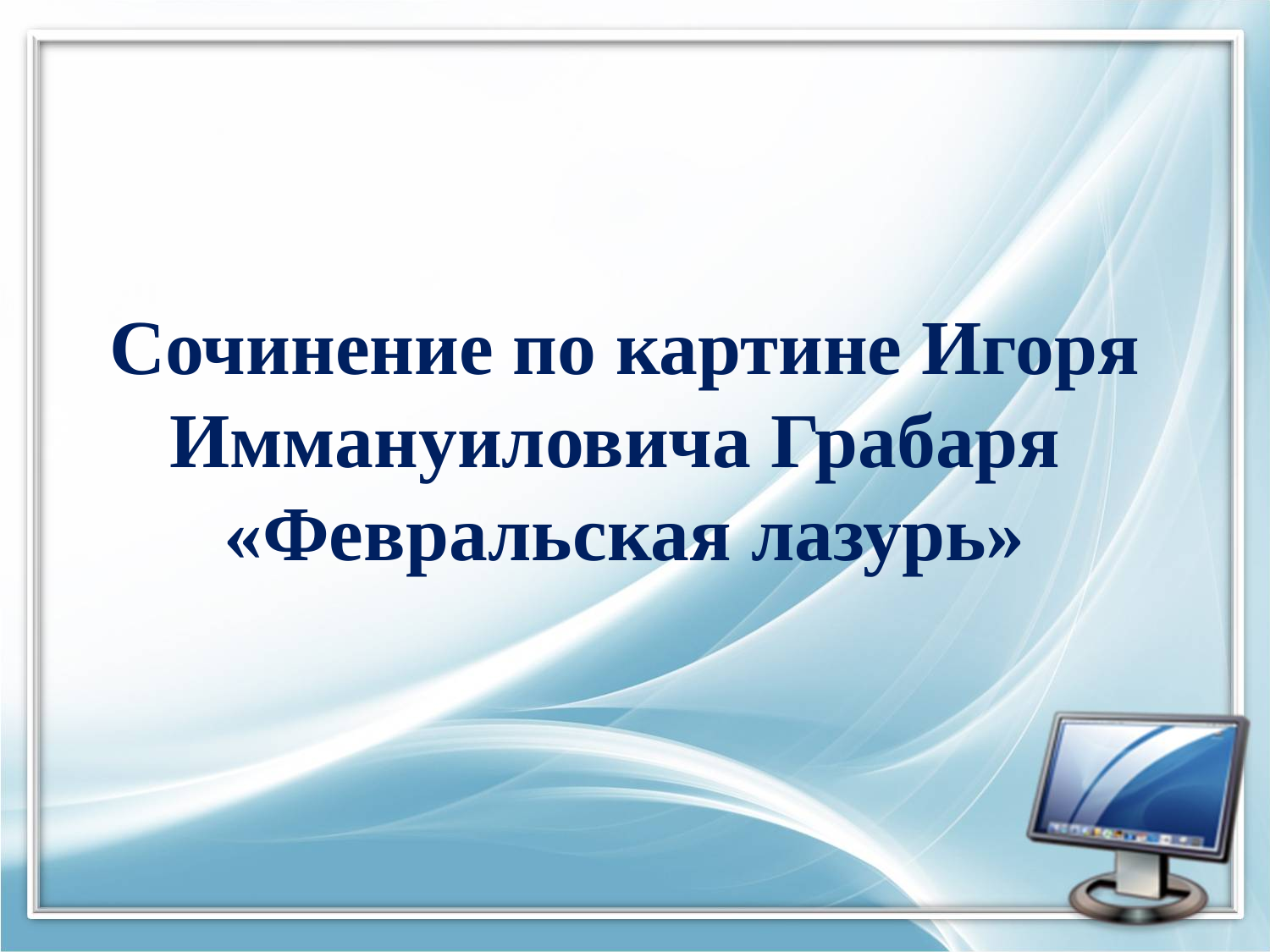

# Сочинение по картине Игоря Иммануиловича Грабаря «Февральская лазурь»